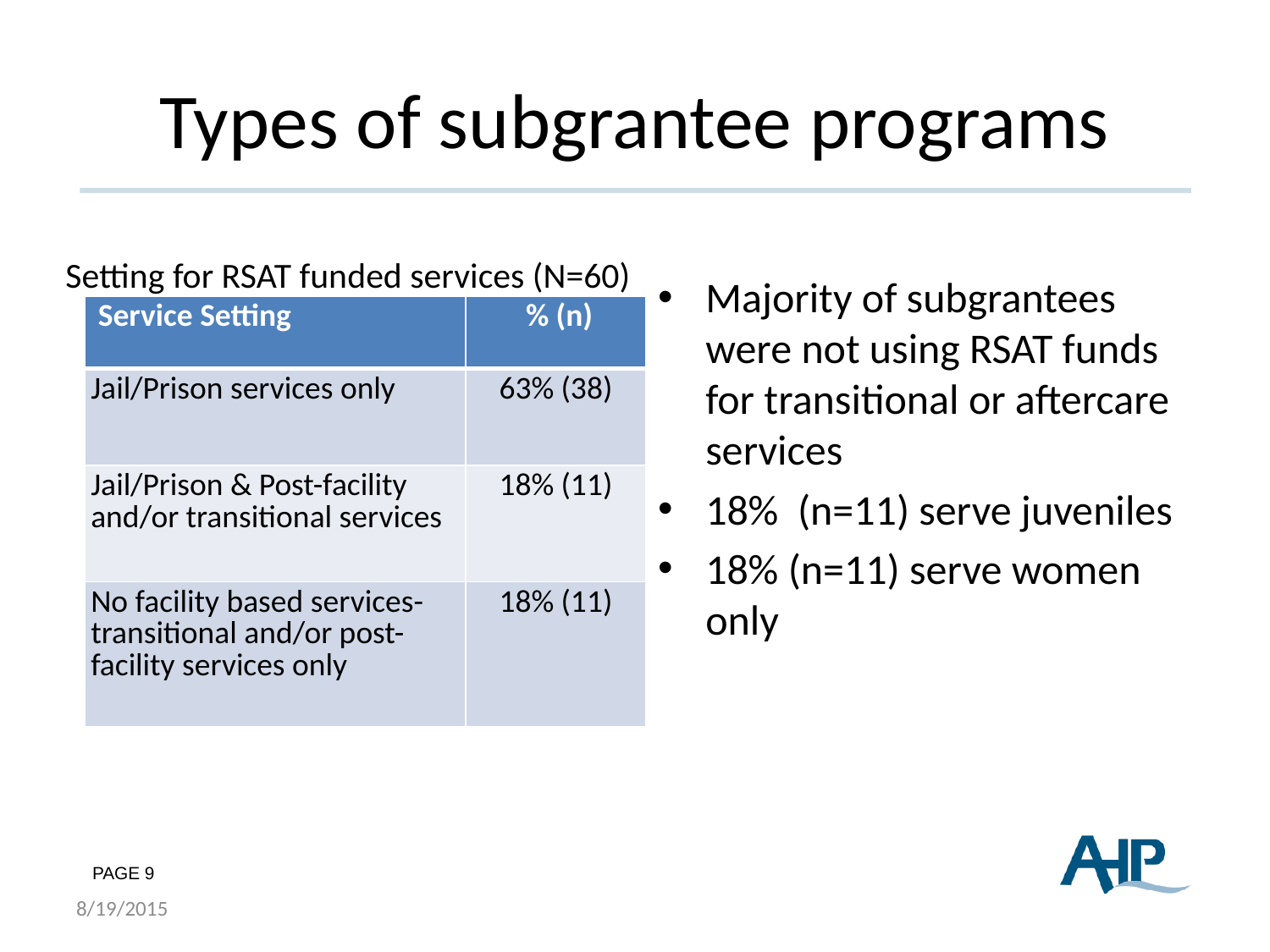

# Types of subgrantee programs
Setting for RSAT funded services (N=60)
Majority of subgrantees were not using RSAT funds for transitional or aftercare services
18%  (n=11) serve juveniles
18% (n=11) serve women only

| Service Setting | % (n) |
| --- | --- |
| Jail/Prison services only | 63% (38) |
| Jail/Prison & Post-facility and/or transitional services | 18% (11) |
| No facility based services- transitional and/or post-facility services only | 18% (11) |
8/19/2015